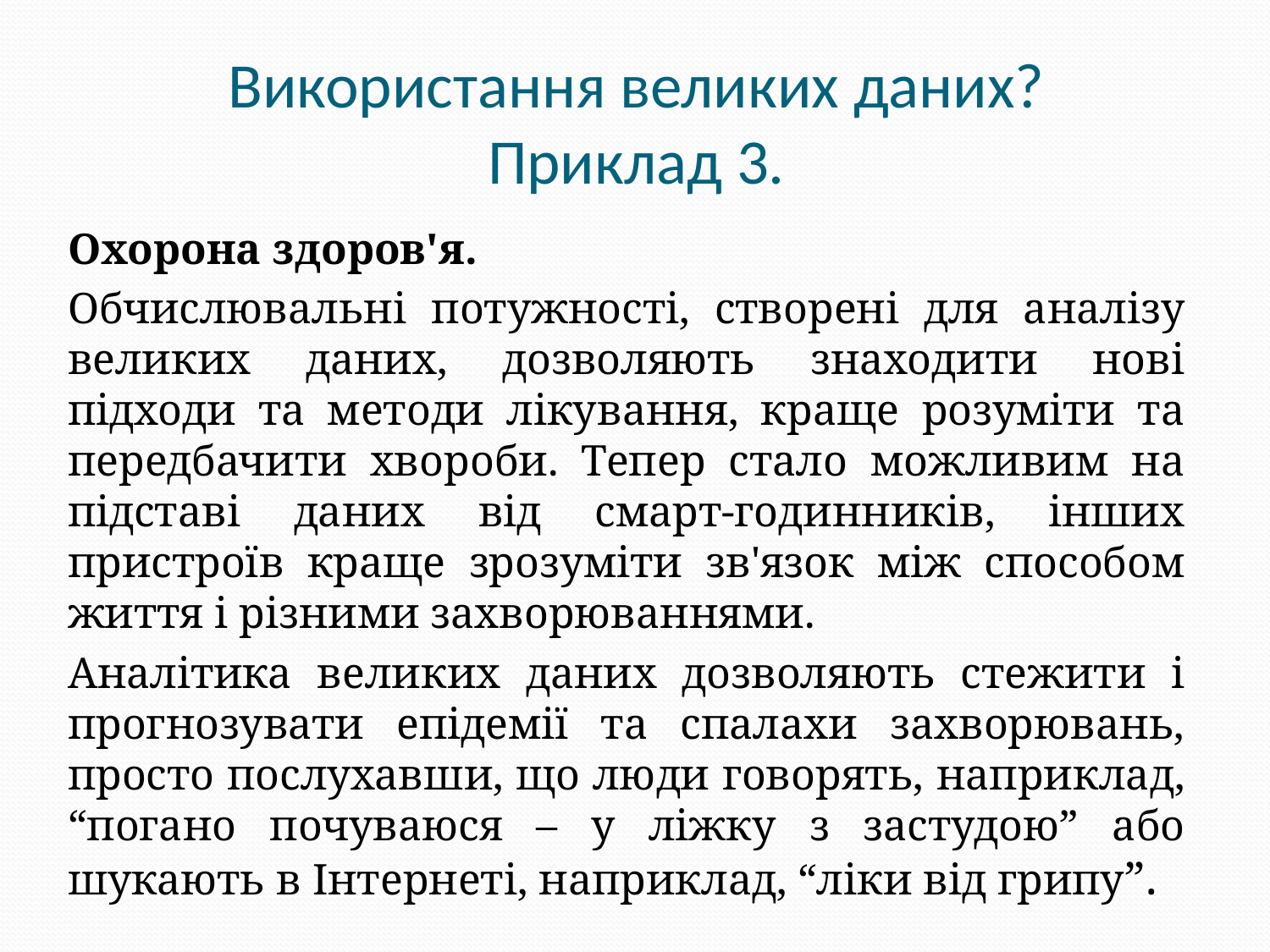

# Використання великих даних? Приклад 3.
Охорона здоров'я.
Обчислювальні потужності, створені для аналізу великих даних, дозволяють знаходити нові підходи та методи лікування, краще розуміти та передбачити хвороби. Тепер стало можливим на підставі даних від смарт-годинників, інших пристроїв краще зрозуміти зв'язок між способом життя і різними захворюваннями.
Аналітика великих даних дозволяють стежити і прогнозувати епідемії та спалахи захворювань, просто послухавши, що люди говорять, наприклад, “погано почуваюся – у ліжку з застудою” або шукають в Інтернеті, наприклад, “ліки від грипу”.